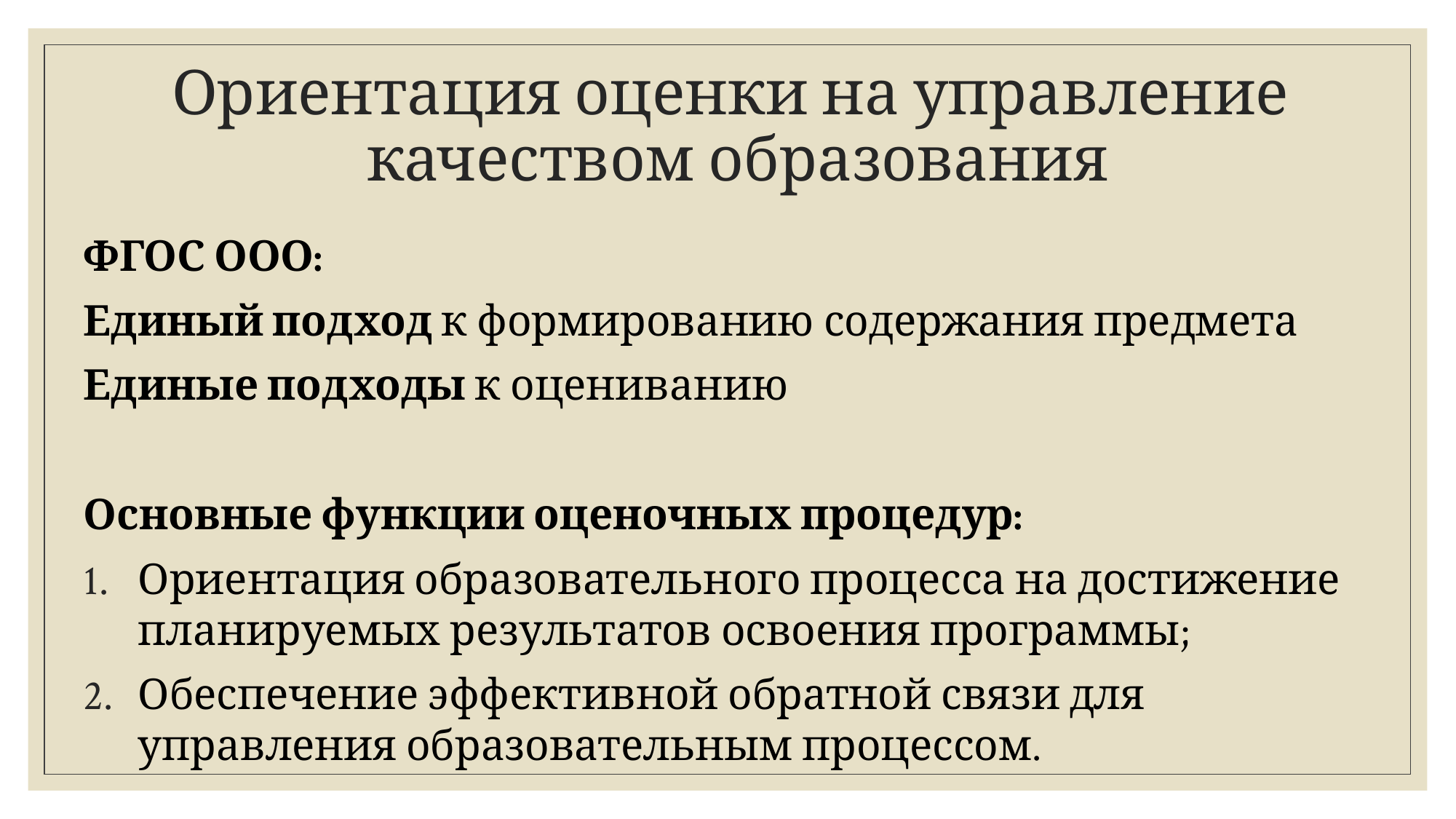

# Ориентация оценки на управление качеством образования
ФГОС ООО:
Единый подход к формированию содержания предмета
Единые подходы к оцениванию

Основные функции оценочных процедур:
Ориентация образовательного процесса на достижение планируемых результатов освоения программы;
Обеспечение эффективной обратной связи для управления образовательным процессом.